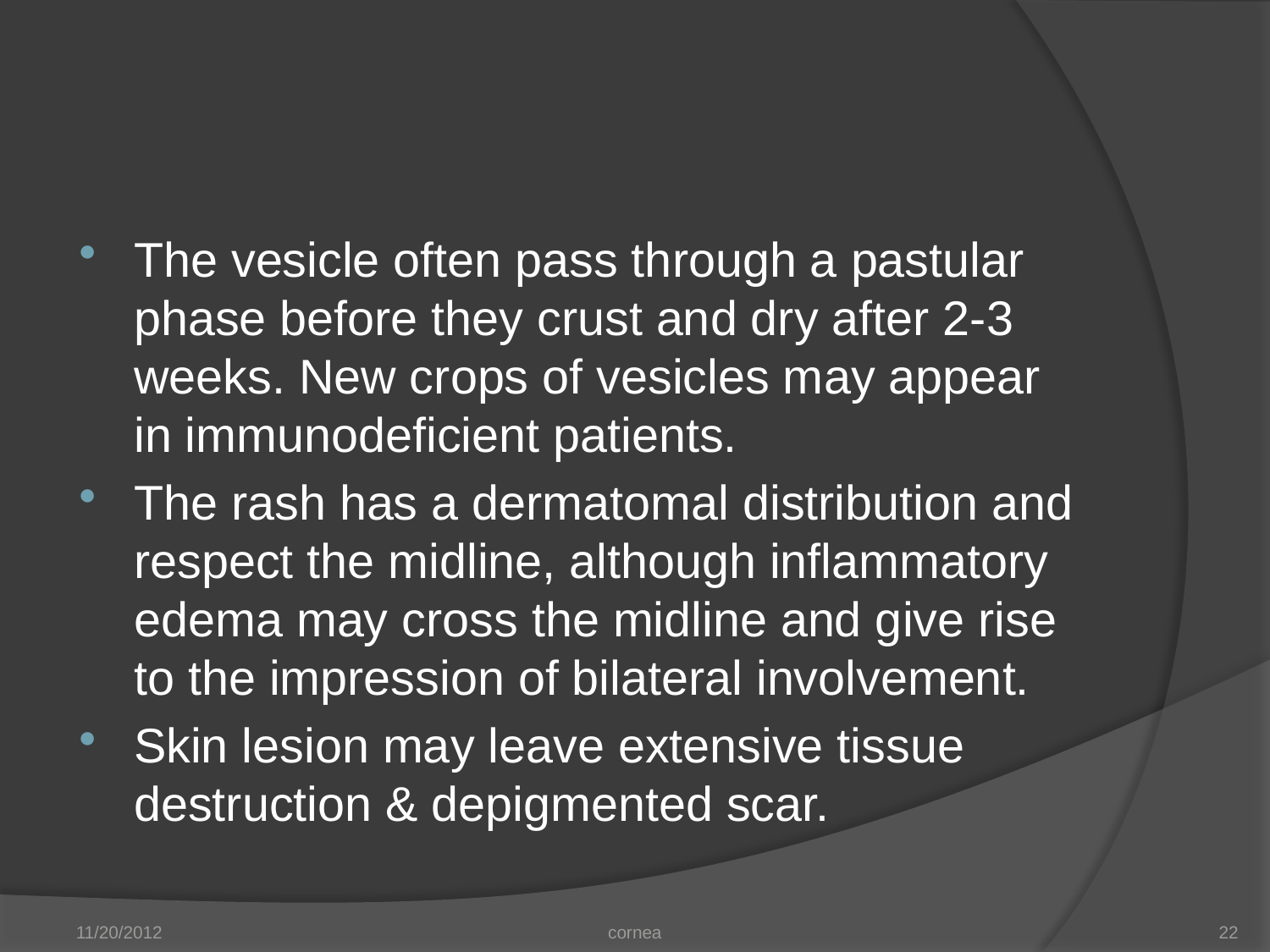

#
The vesicle often pass through a pastular phase before they crust and dry after 2-3 weeks. New crops of vesicles may appear in immunodeficient patients.
The rash has a dermatomal distribution and respect the midline, although inflammatory edema may cross the midline and give rise to the impression of bilateral involvement.
Skin lesion may leave extensive tissue destruction & depigmented scar.

11/20/2012
cornea
22